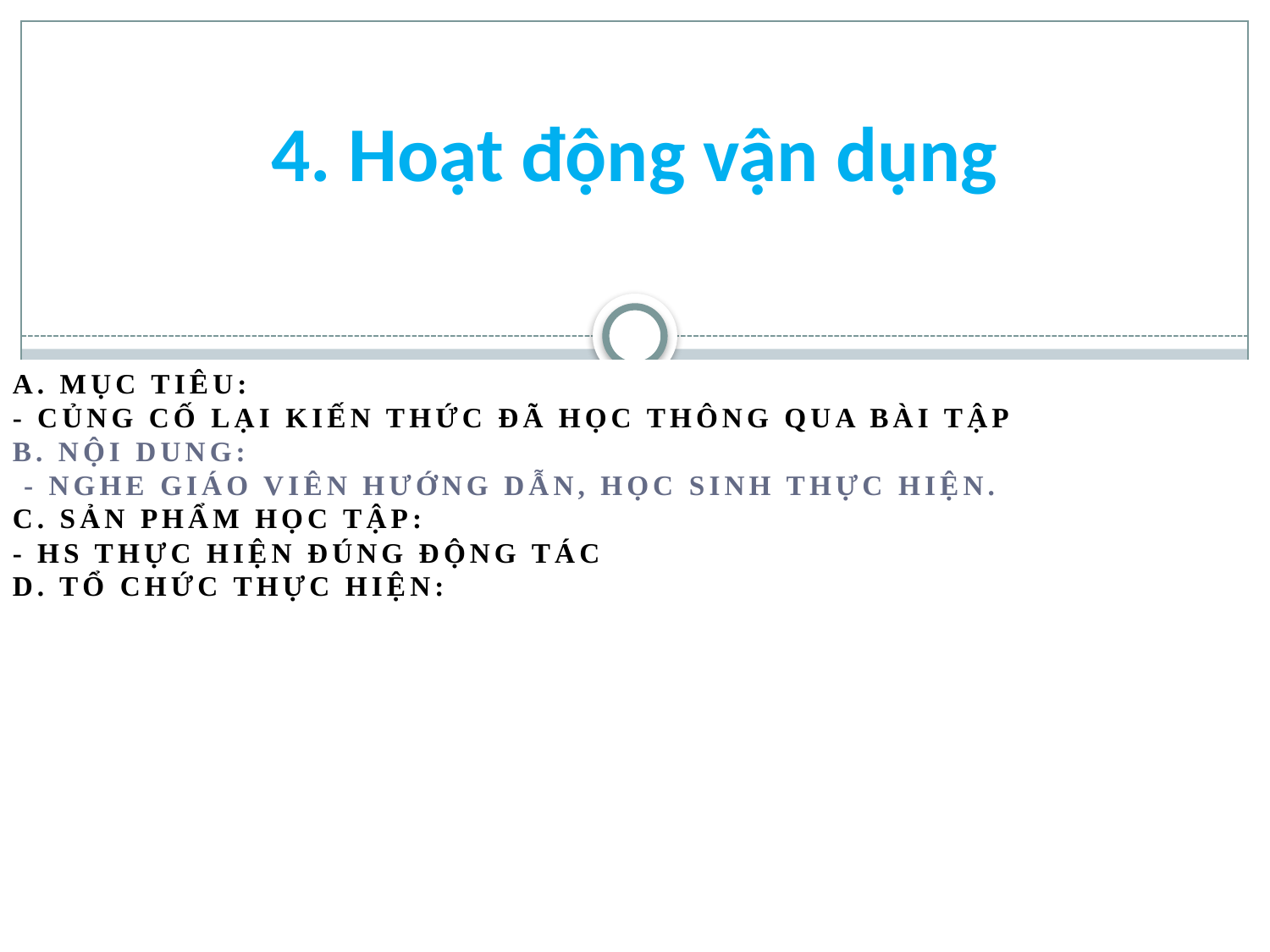

# 4. Hoạt động vận dụng
A. Mục tiêu:
- Củng cố lại kiến thức đã học thông qua bài tập
b. Nội dung:
 - Nghe giáo viên hướng dẫn, học sinh thực hiện.
c. Sản phẩm học tập:
- HS thực hiện đúng động tác
d. Tổ chức thực hiện: